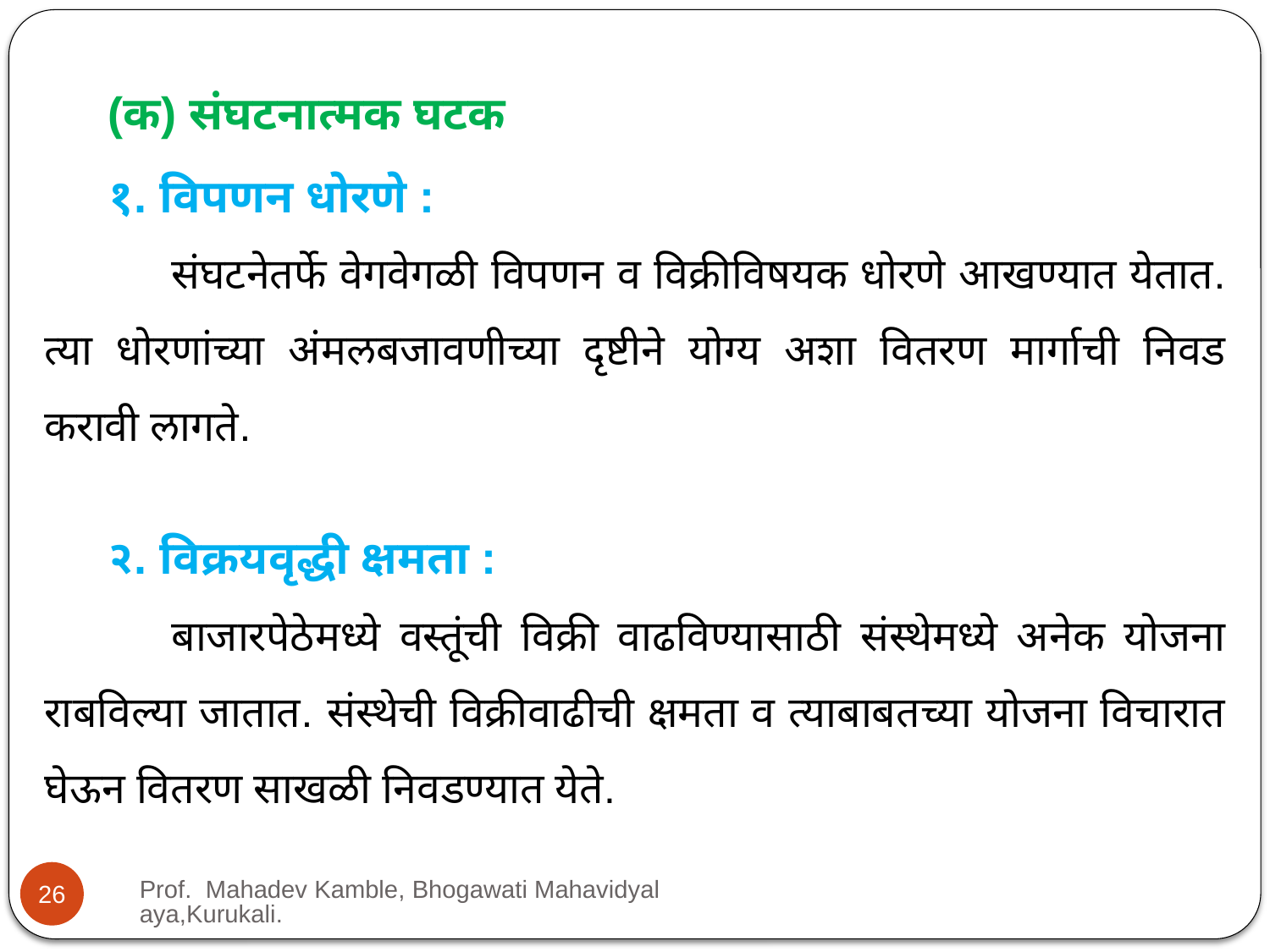

(क) संघटनात्मक घटक
१. विपणन धोरणे :
	संघटनेतर्फे वेगवेगळी विपणन व विक्रीविषयक धोरणे आखण्यात येतात. त्या धोरणांच्या अंमलबजावणीच्या दृष्टीने योग्य अशा वितरण मार्गाची निवड करावी लागते.

२. विक्रयवृद्धी क्षमता :
	बाजारपेठेमध्ये वस्तूंची विक्री वाढविण्यासाठी संस्थेमध्ये अनेक योजना राबविल्या जातात. संस्थेची विक्रीवाढीची क्षमता व त्याबाबतच्या योजना विचारात घेऊन वितरण साखळी निवडण्यात येते.
Prof.  Mahadev Kamble, Bhogawati Mahavidyalaya,Kurukali.
26